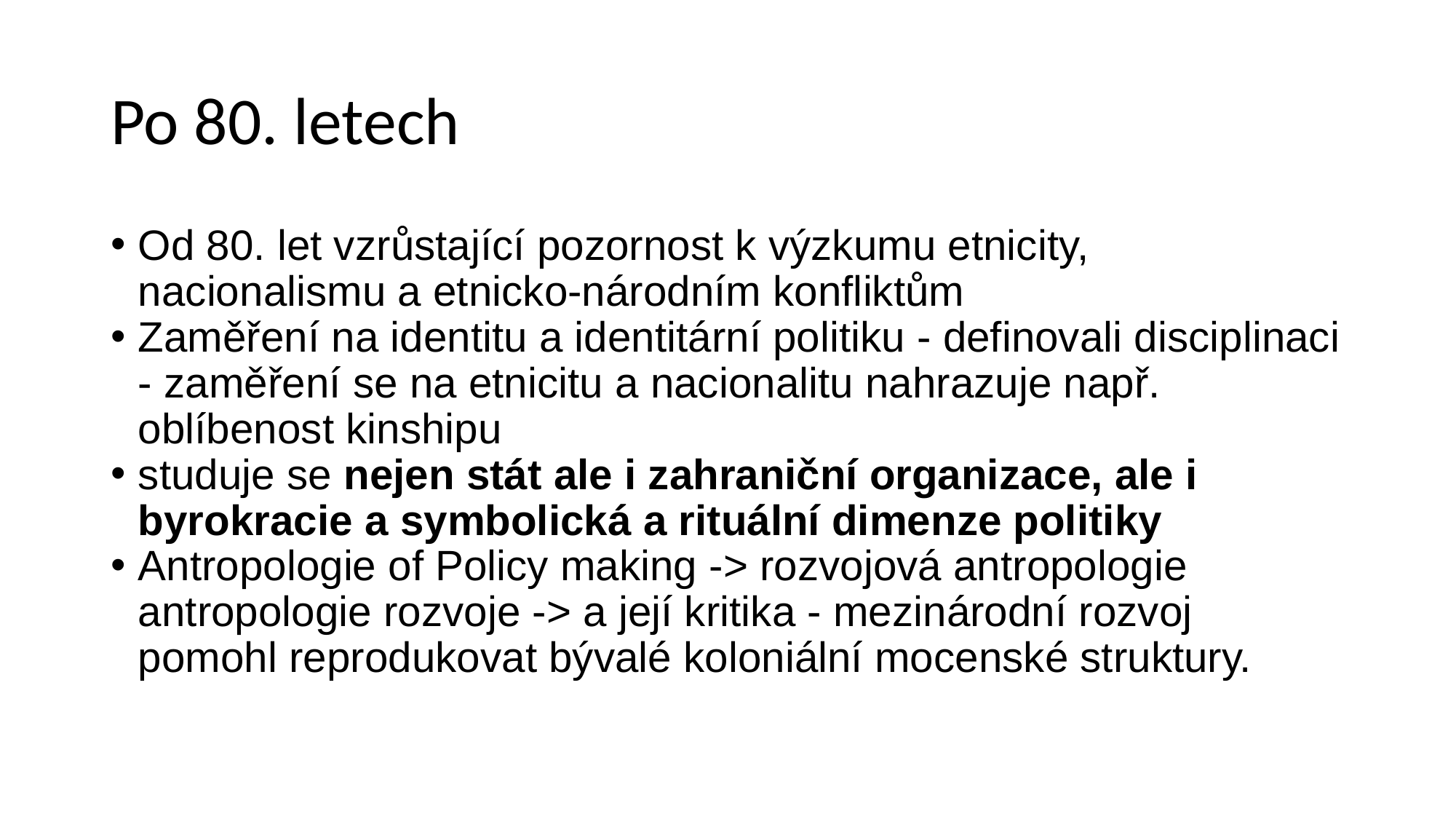

# Po 80. letech
Od 80. let vzrůstající pozornost k výzkumu etnicity, nacionalismu a etnicko-národním konfliktům
Zaměření na identitu a identitární politiku - definovali disciplinaci - zaměření se na etnicitu a nacionalitu nahrazuje např. oblíbenost kinshipu
studuje se nejen stát ale i zahraniční organizace, ale i byrokracie a symbolická a rituální dimenze politiky
Antropologie of Policy making -> rozvojová antropologie antropologie rozvoje -> a její kritika - mezinárodní rozvoj pomohl reprodukovat bývalé koloniální mocenské struktury.